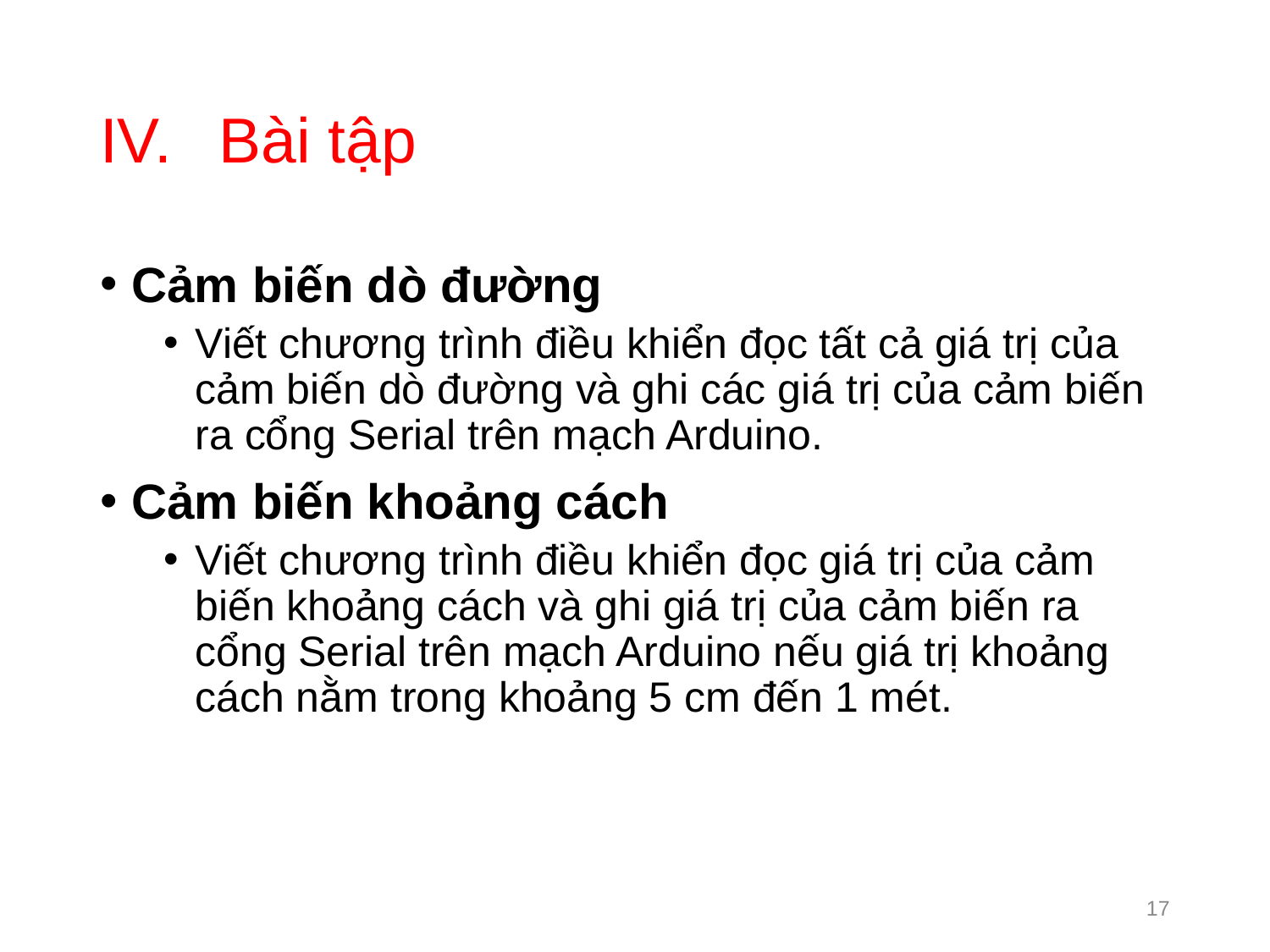

# Bài tập
Cảm biến dò đường
Viết chương trình điều khiển đọc tất cả giá trị của cảm biến dò đường và ghi các giá trị của cảm biến ra cổng Serial trên mạch Arduino.
Cảm biến khoảng cách
Viết chương trình điều khiển đọc giá trị của cảm biến khoảng cách và ghi giá trị của cảm biến ra cổng Serial trên mạch Arduino nếu giá trị khoảng cách nằm trong khoảng 5 cm đến 1 mét.
17